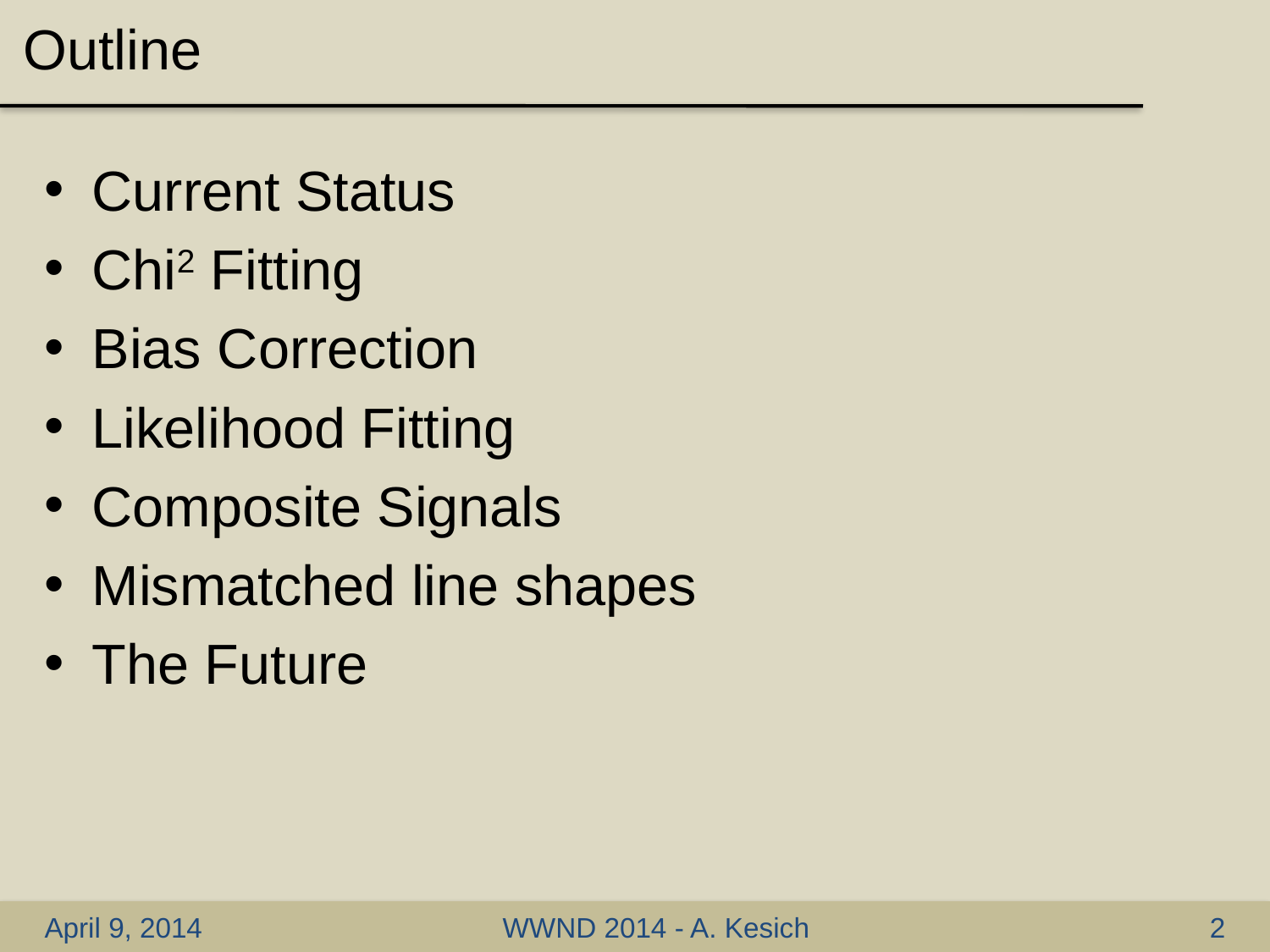

# Outline
Current Status
Chi2 Fitting
Bias Correction
Likelihood Fitting
Composite Signals
Mismatched line shapes
The Future
April 9, 2014
WWND 2014 - A. Kesich
2